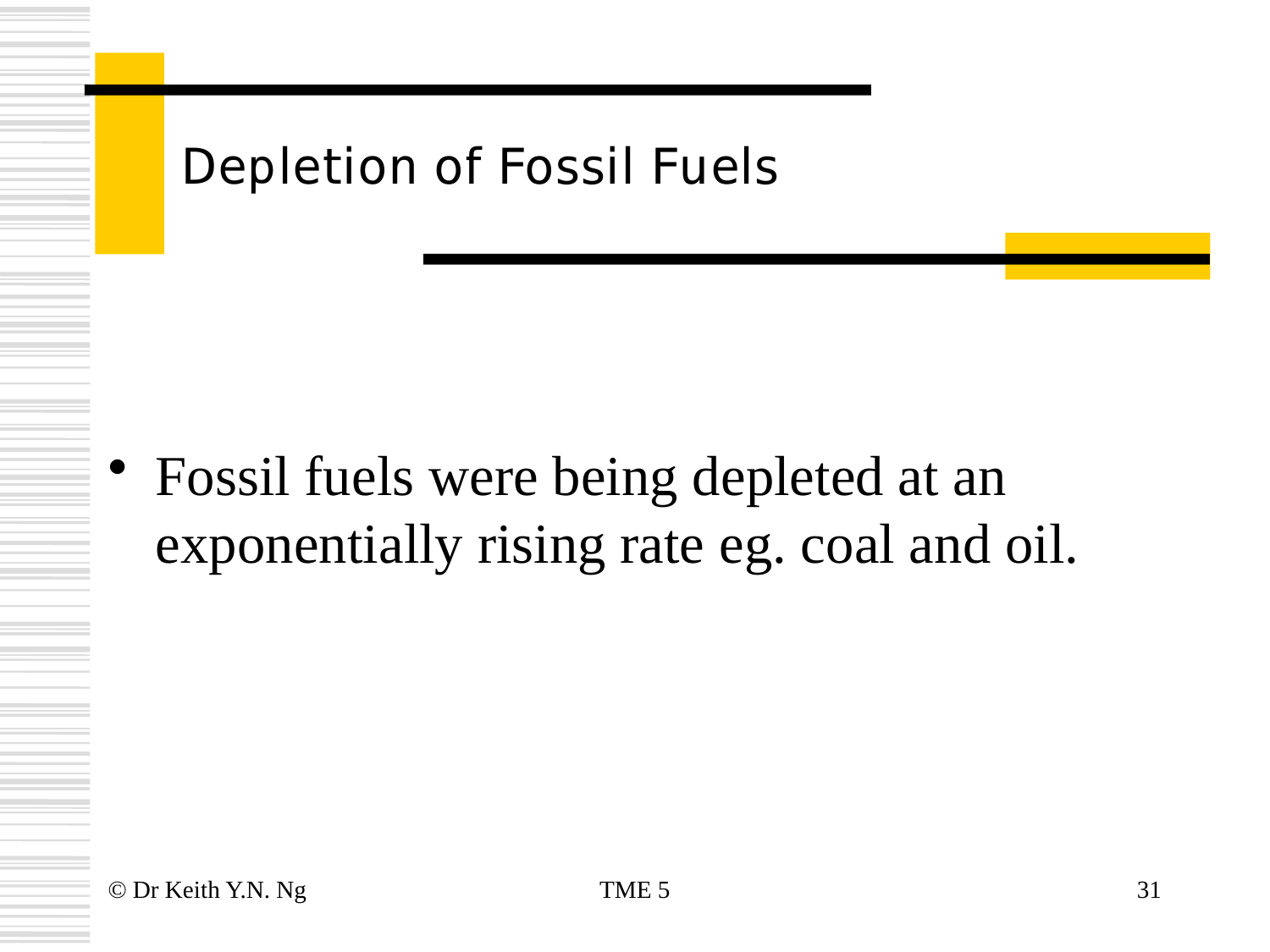

# Depletion of Fossil Fuels

Fossil fuels were being depleted at an exponentially rising rate eg. coal and oil.
© Dr Keith Y.N. Ng
TME 5
31